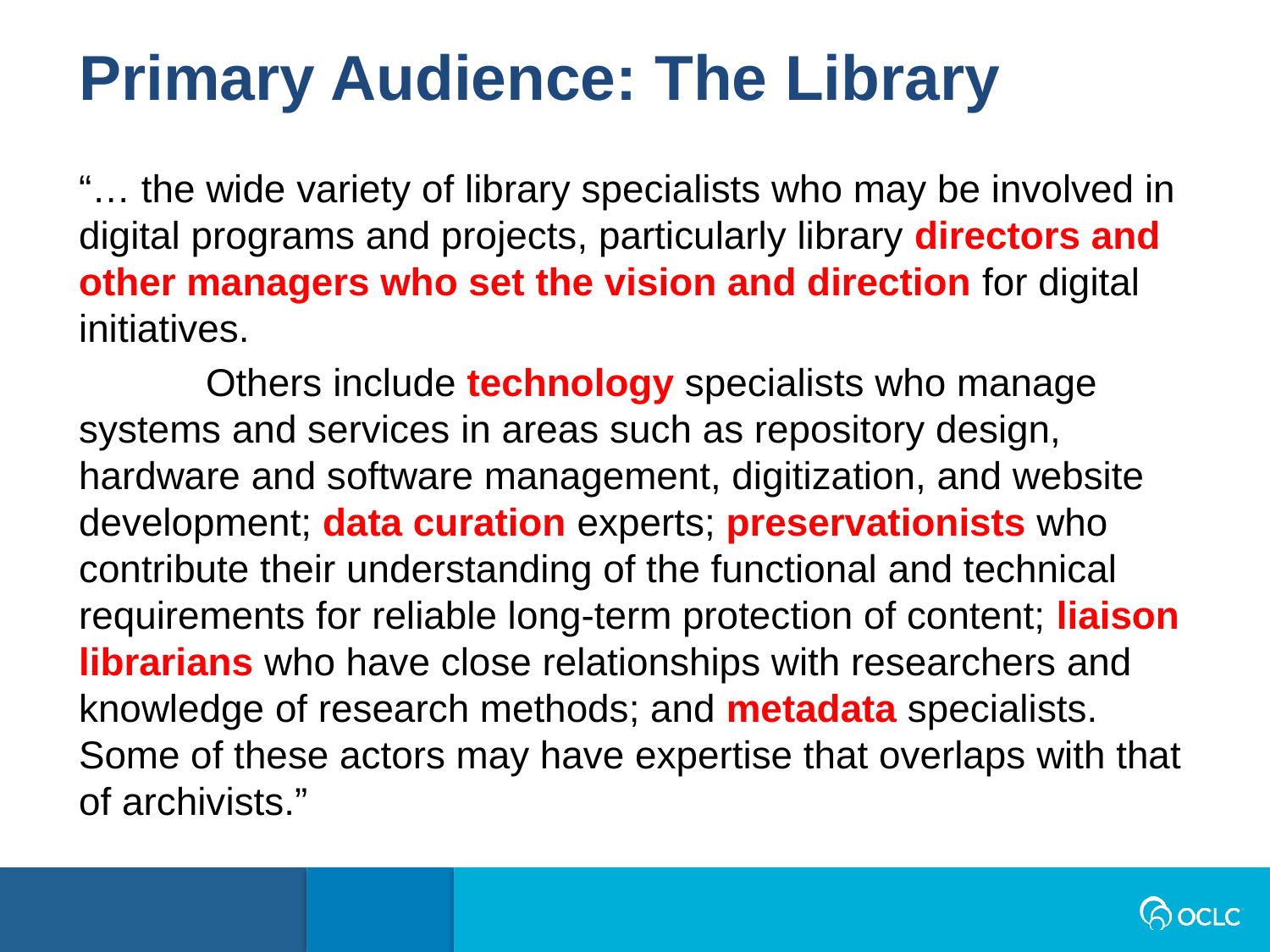

Primary Audience: The Library
“… the wide variety of library specialists who may be involved in digital programs and projects, particularly library directors and other managers who set the vision and direction for digital initiatives.
	Others include technology specialists who manage systems and services in areas such as repository design, hardware and software management, digitization, and website development; data curation experts; preservationists who contribute their understanding of the functional and technical requirements for reliable long-term protection of content; liaison librarians who have close relationships with researchers and knowledge of research methods; and metadata specialists. Some of these actors may have expertise that overlaps with that of archivists.”